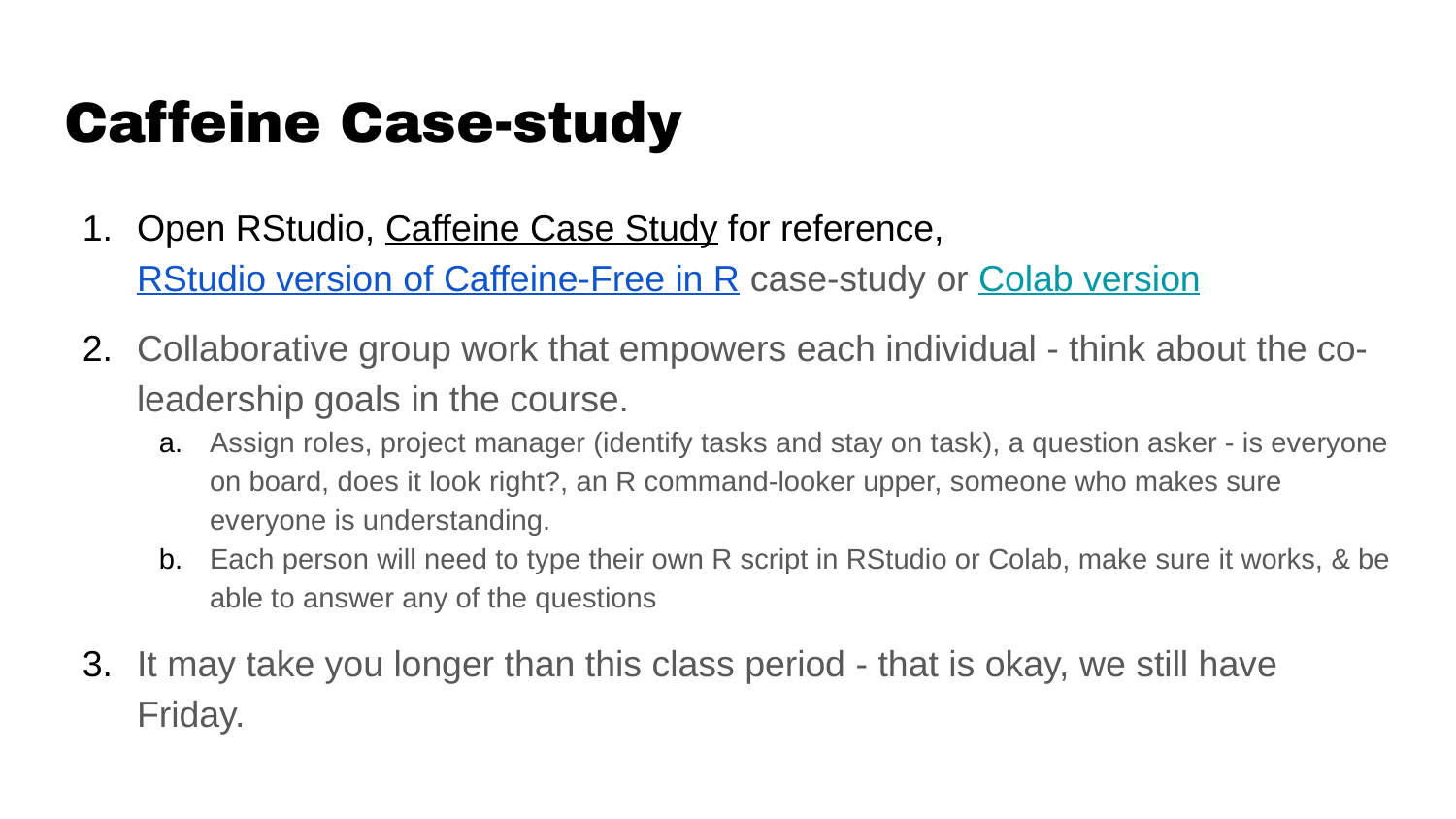

# Caffeine Case-study
Open RStudio, Caffeine Case Study for reference, RStudio version of Caffeine-Free in R case-study or Colab version
Collaborative group work that empowers each individual - think about the co-leadership goals in the course.
Assign roles, project manager (identify tasks and stay on task), a question asker - is everyone on board, does it look right?, an R command-looker upper, someone who makes sure everyone is understanding.
Each person will need to type their own R script in RStudio or Colab, make sure it works, & be able to answer any of the questions
It may take you longer than this class period - that is okay, we still have Friday.